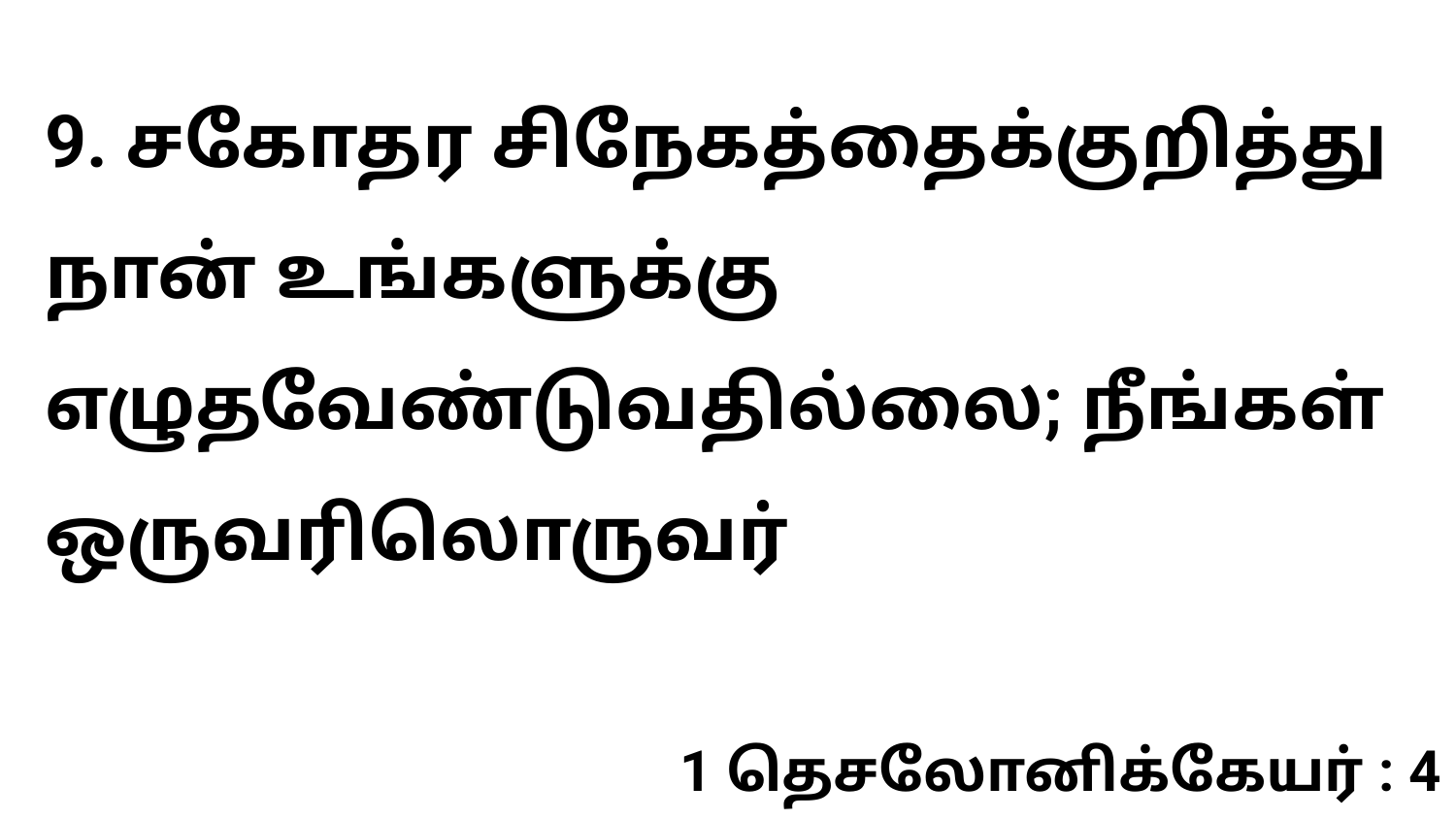

9. சகோதர சிநேகத்தைக்குறித்து நான் உங்களுக்கு எழுதவேண்டுவதில்லை; நீங்கள் ஒருவரிலொருவர்
1 தெசலோனிக்கேயர் : 4